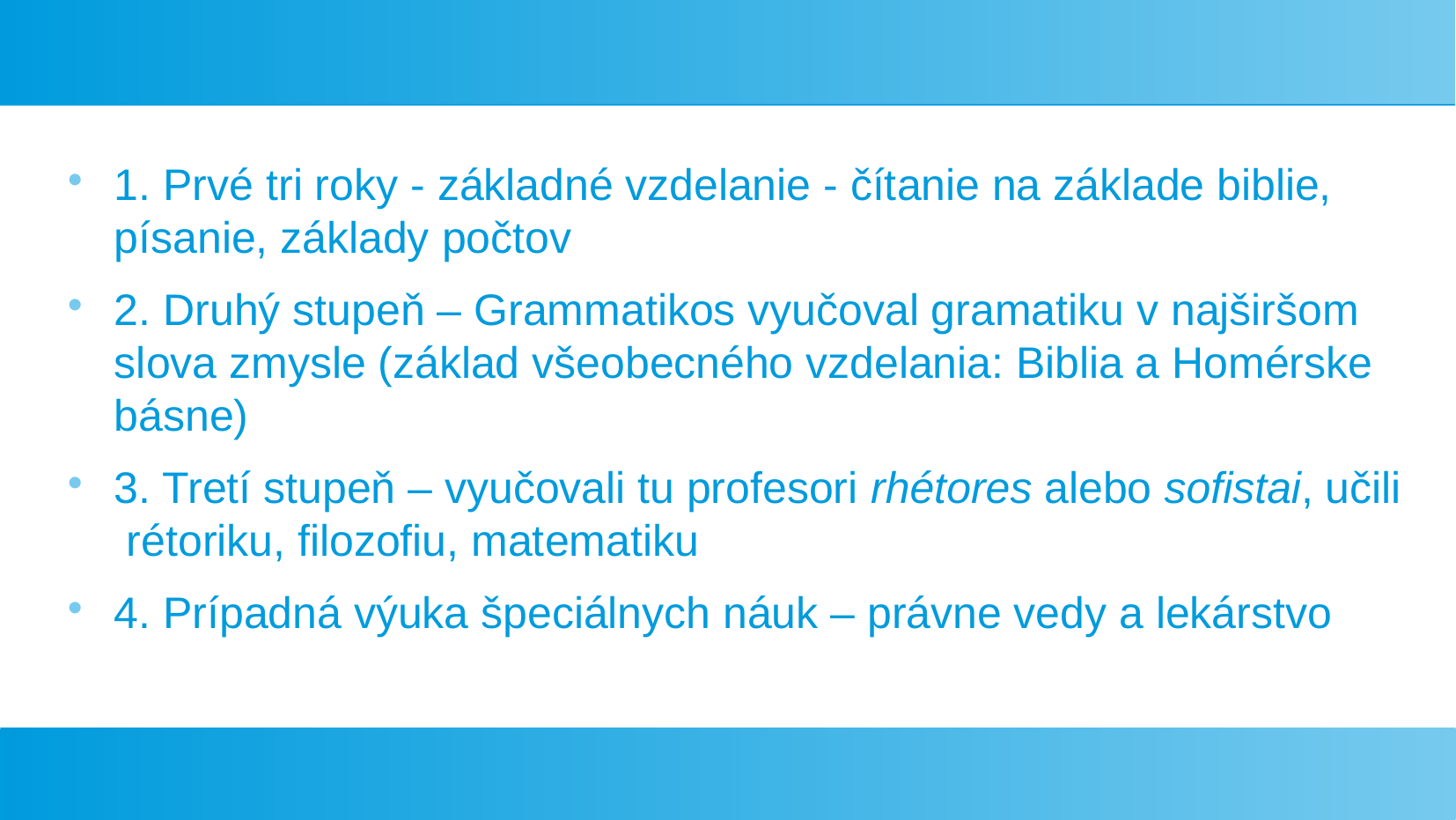

1. Prvé tri roky - základné vzdelanie - čítanie na základe biblie, písanie, základy počtov
2. Druhý stupeň – Grammatikos vyučoval gramatiku v najširšom slova zmysle (základ všeobecného vzdelania: Biblia a Homérske básne)
3. Tretí stupeň – vyučovali tu profesori rhétores alebo sofistai, učili  rétoriku, filozofiu, matematiku
4. Prípadná výuka špeciálnych náuk – právne vedy a lekárstvo